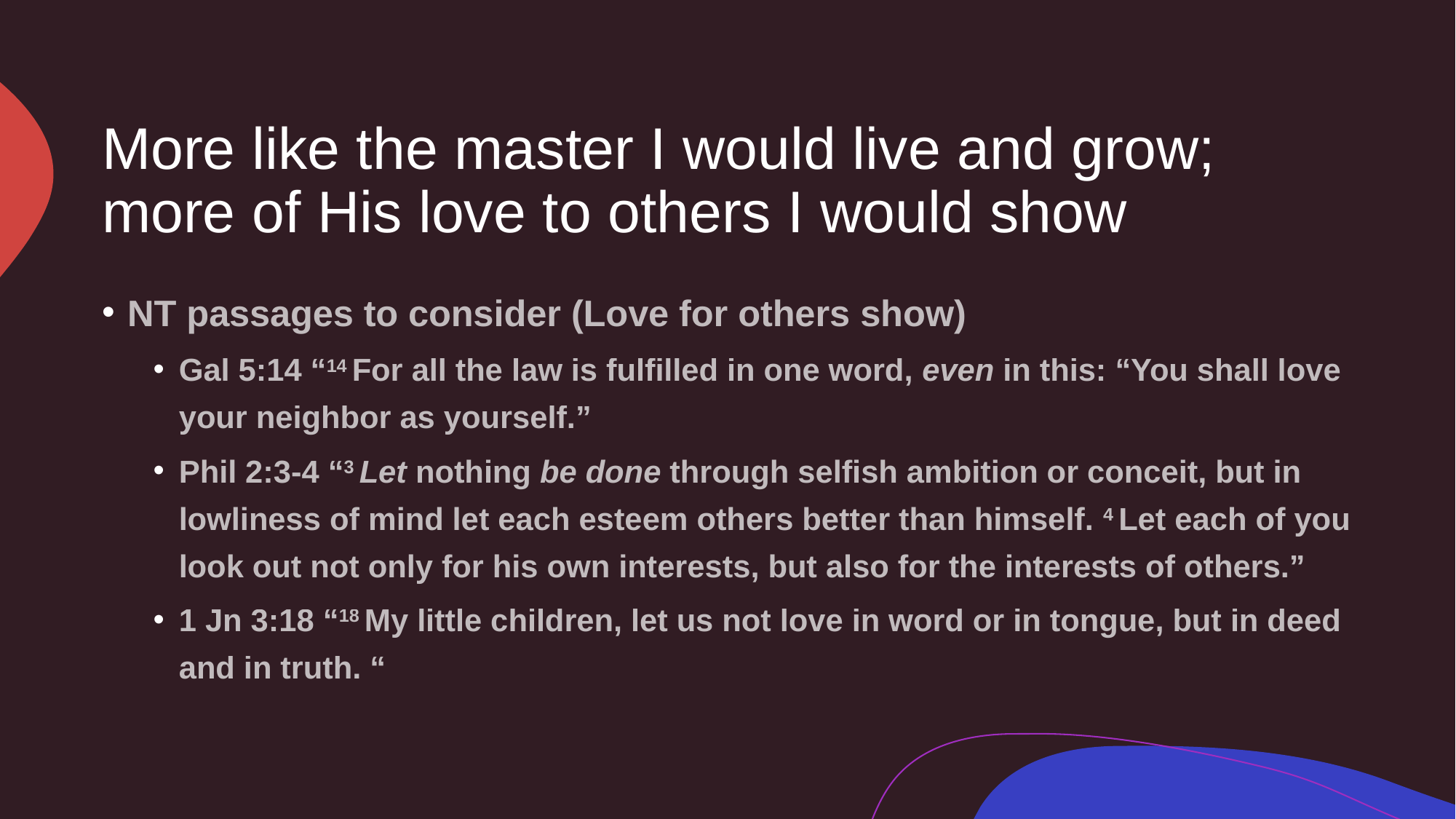

# More like the master I would live and grow; more of His love to others I would show
NT passages to consider (Love for others show)
Gal 5:14 “14 For all the law is fulfilled in one word, even in this: “You shall love your neighbor as yourself.”
Phil 2:3-4 “3 Let nothing be done through selfish ambition or conceit, but in lowliness of mind let each esteem others better than himself. 4 Let each of you look out not only for his own interests, but also for the interests of others.”
1 Jn 3:18 “18 My little children, let us not love in word or in tongue, but in deed and in truth. “